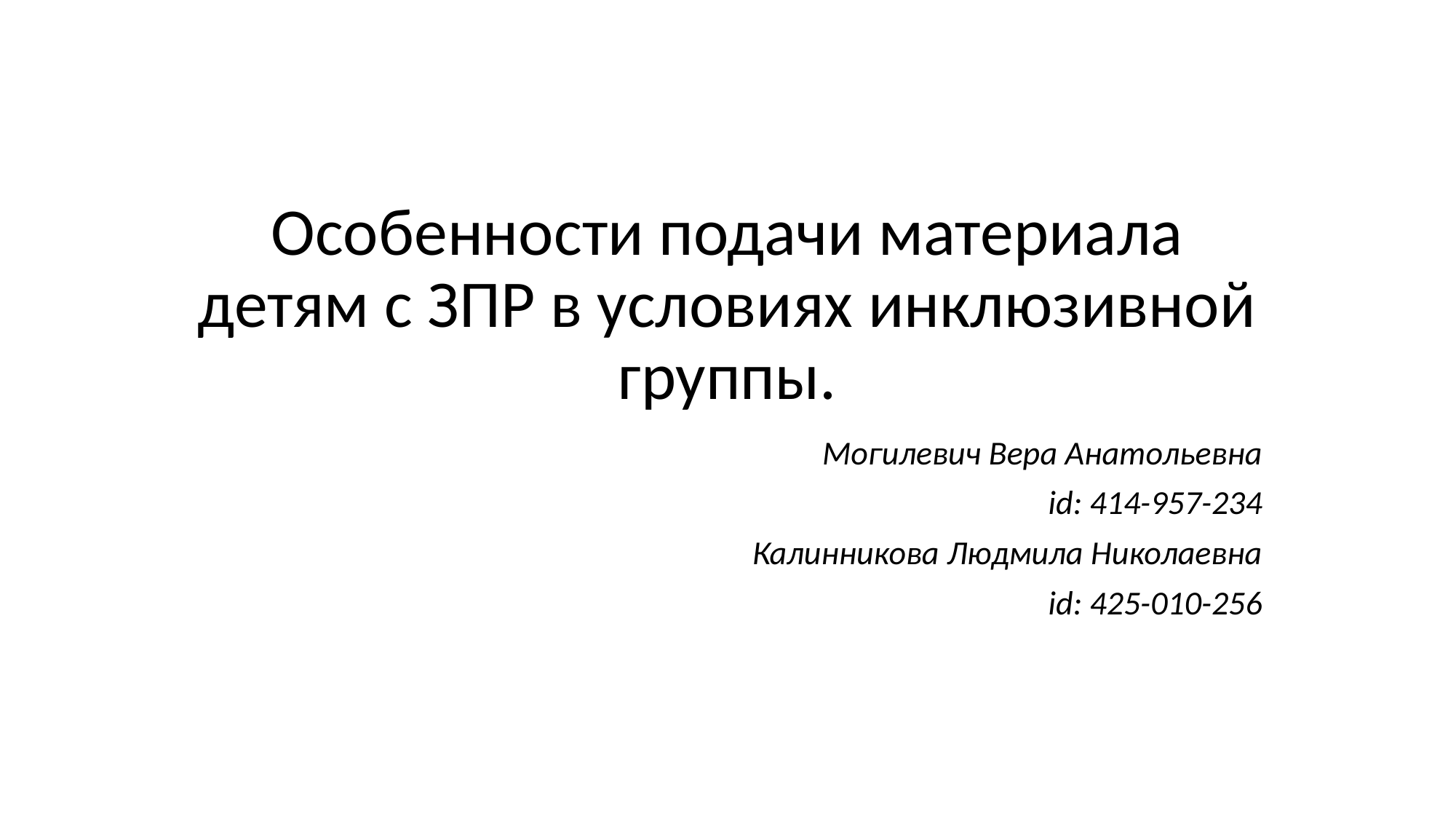

# Особенности подачи материала детям с ЗПР в условиях инклюзивной группы.
Могилевич Вера Анатольевна
id: 414-957-234
Калинникова Людмила Николаевна
id: 425-010-256